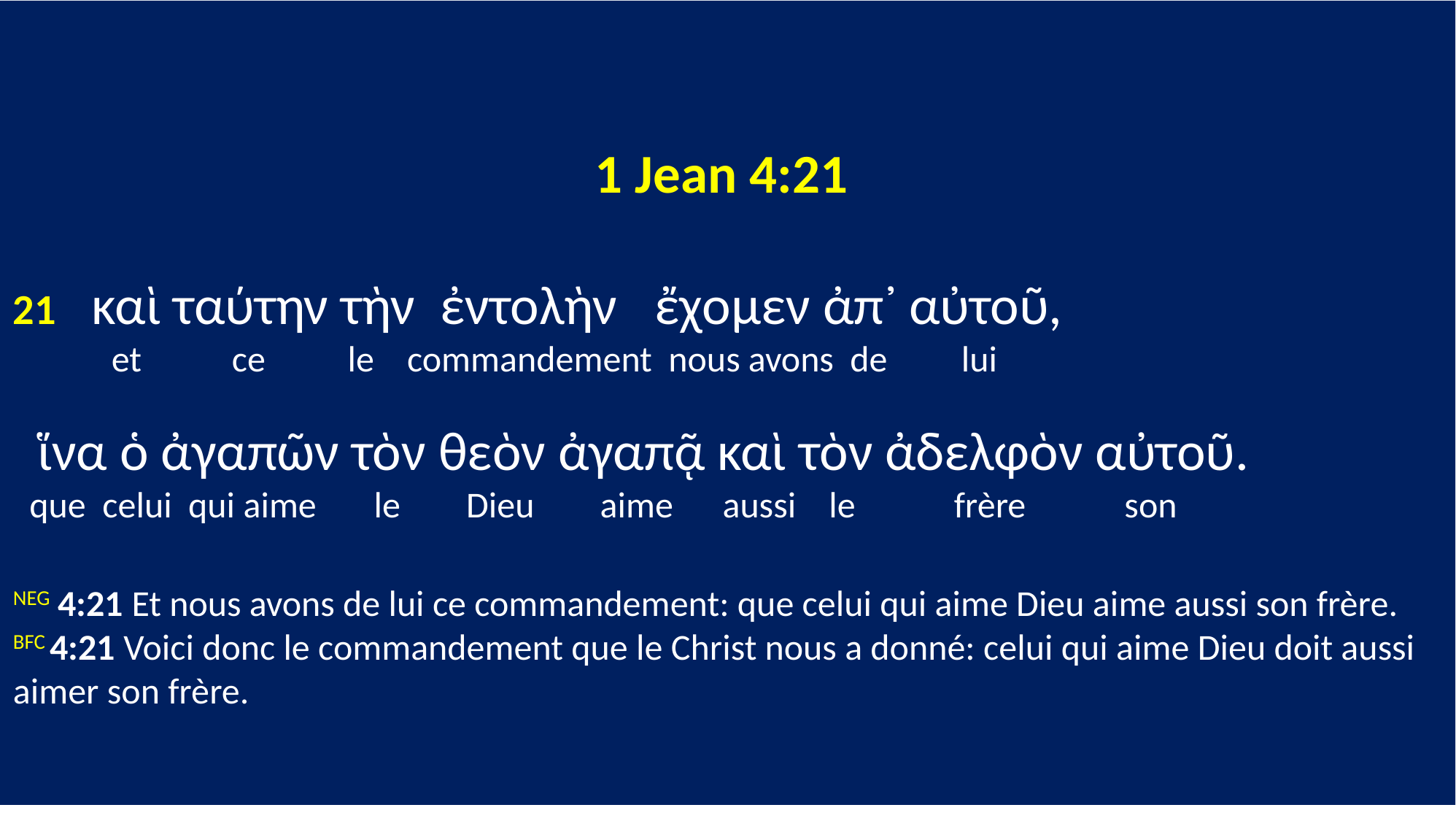

1 Jean 4:21

21    καὶ ταύτην τὴν  ἐντολὴν   ἔχομεν ἀπ᾽ αὐτοῦ,
            et           ce          le    commandement  nous avons  de         lui

  ἵνα ὁ ἀγαπῶν τὸν θεὸν ἀγαπᾷ καὶ τὸν ἀδελφὸν αὐτοῦ.
  que  celui  qui aime       le        Dieu        aime      aussi    le            frère            son

NEG 4:21 Et nous avons de lui ce commandement: que celui qui aime Dieu aime aussi son frère.
BFC 4:21 Voici donc le commandement que le Christ nous a donné: celui qui aime Dieu doit aussi aimer son frère.